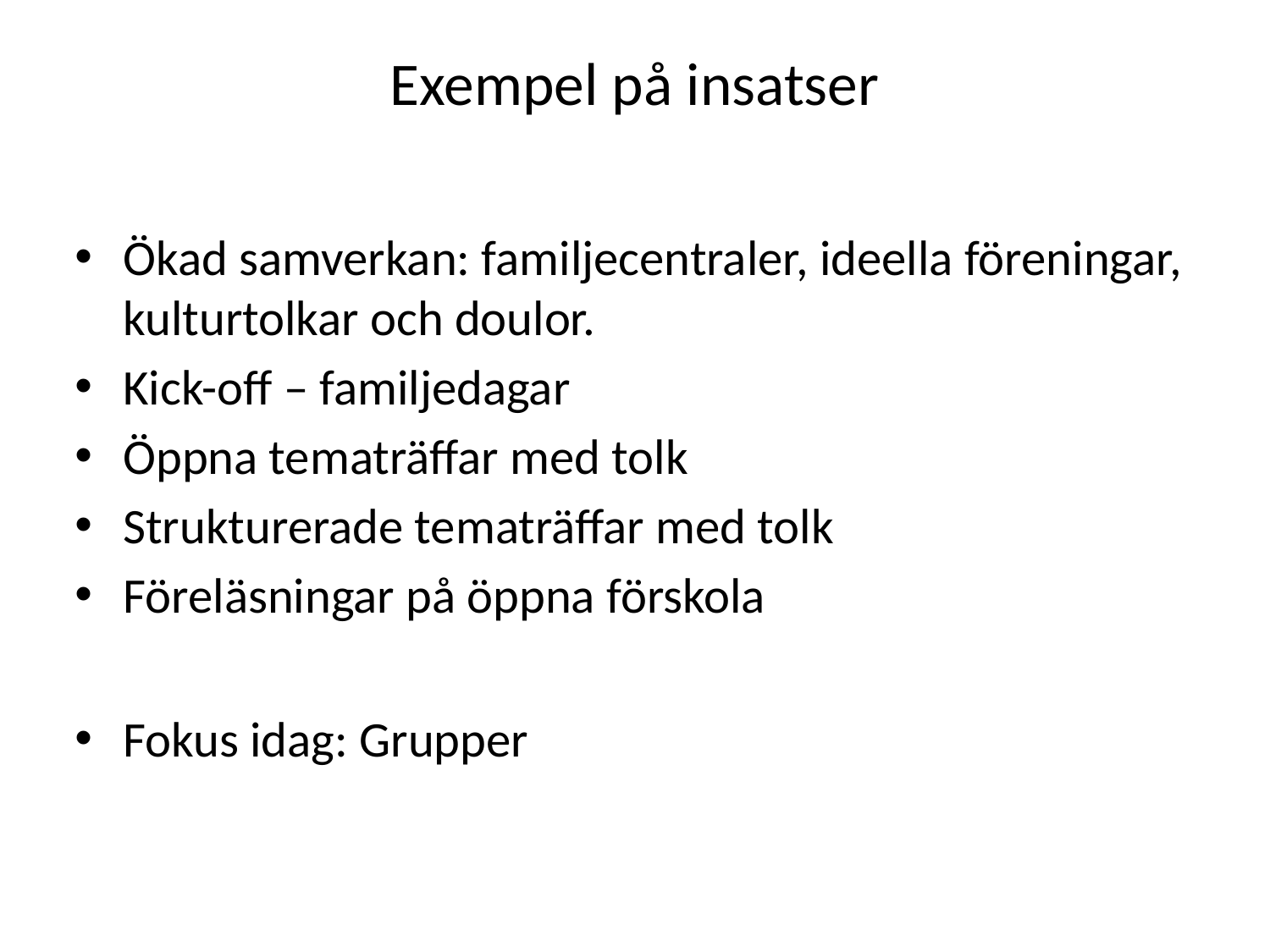

# Exempel på insatser

Ökad samverkan: familjecentraler, ideella föreningar, kulturtolkar och doulor.
Kick-off – familjedagar
Öppna tematräffar med tolk
Strukturerade tematräffar med tolk
Föreläsningar på öppna förskola

Fokus idag: Grupper